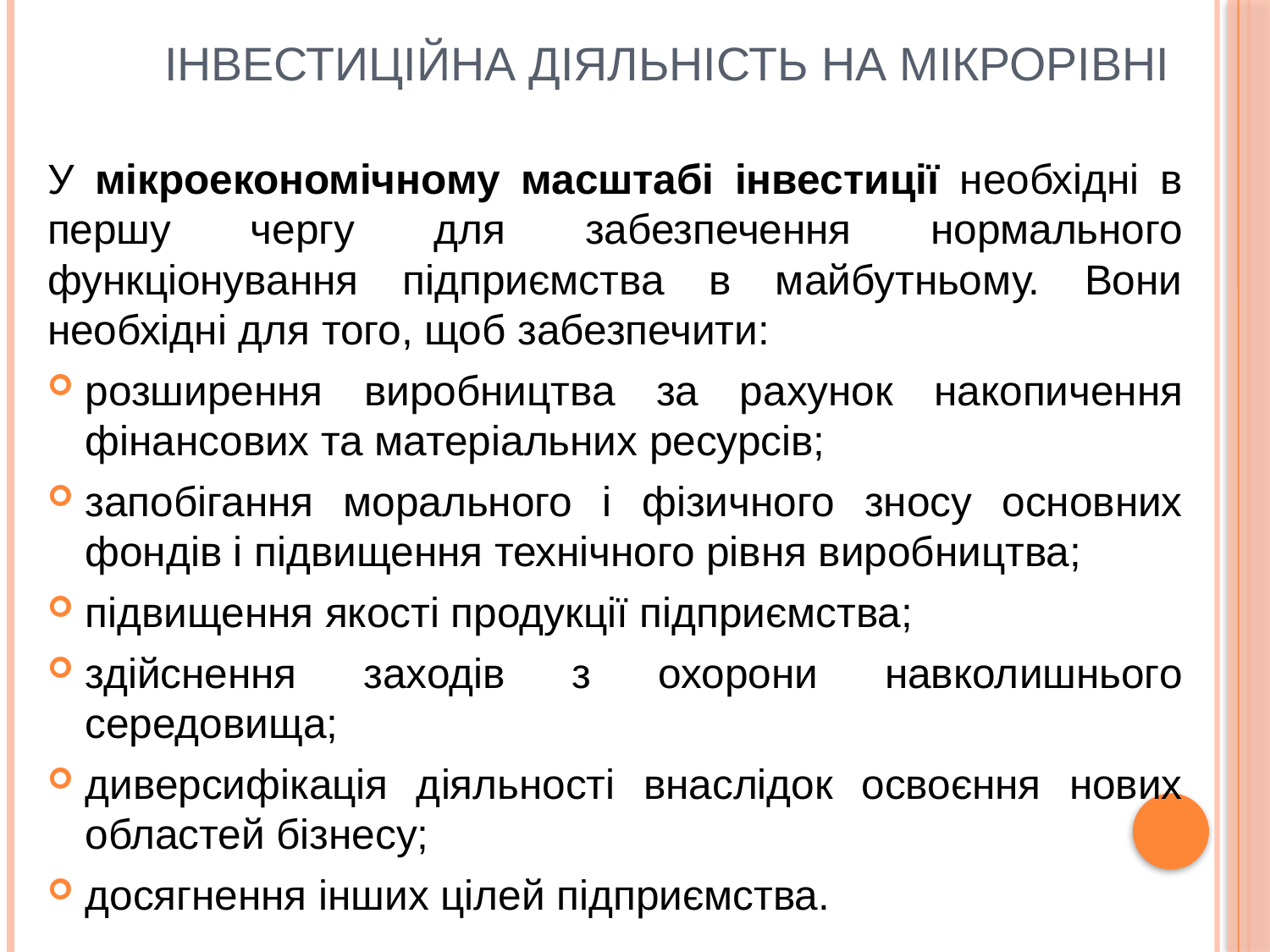

# Інвестиційна діяльність на мікрорівні
У мікроекономічному масштабі інвестиції необхідні в першу чергу для забезпечення нормального функціонування підприємства в майбутньому. Вони необхідні для того, щоб забезпечити:
розширення виробництва за рахунок накопичення фінансових та матеріальних ресурсів;
запобігання морального і фізичного зносу основних фондів і підвищення технічного рівня виробництва;
підвищення якості продукції підприємства;
здійснення заходів з охорони навколишнього середовища;
диверсифікація діяльності внаслідок освоєння нових областей бізнесу;
досягнення інших цілей підприємства.